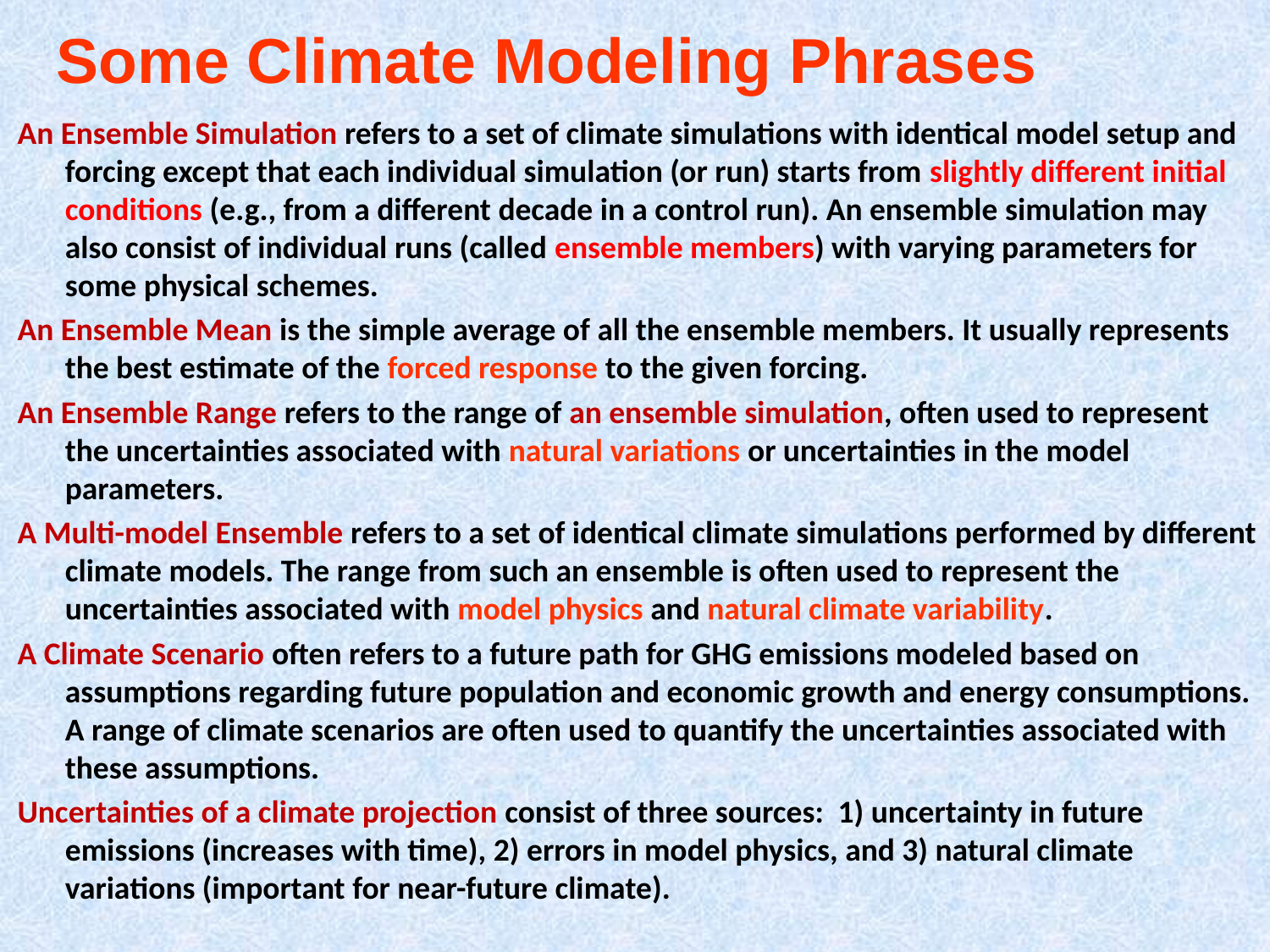

Some Climate Modeling Phrases
An Ensemble Simulation refers to a set of climate simulations with identical model setup and forcing except that each individual simulation (or run) starts from slightly different initial conditions (e.g., from a different decade in a control run). An ensemble simulation may also consist of individual runs (called ensemble members) with varying parameters for some physical schemes.
An Ensemble Mean is the simple average of all the ensemble members. It usually represents the best estimate of the forced response to the given forcing.
An Ensemble Range refers to the range of an ensemble simulation, often used to represent the uncertainties associated with natural variations or uncertainties in the model parameters.
A Multi-model Ensemble refers to a set of identical climate simulations performed by different climate models. The range from such an ensemble is often used to represent the uncertainties associated with model physics and natural climate variability.
A Climate Scenario often refers to a future path for GHG emissions modeled based on assumptions regarding future population and economic growth and energy consumptions. A range of climate scenarios are often used to quantify the uncertainties associated with these assumptions.
Uncertainties of a climate projection consist of three sources:  1) uncertainty in future emissions (increases with time), 2) errors in model physics, and 3) natural climate variations (important for near-future climate).